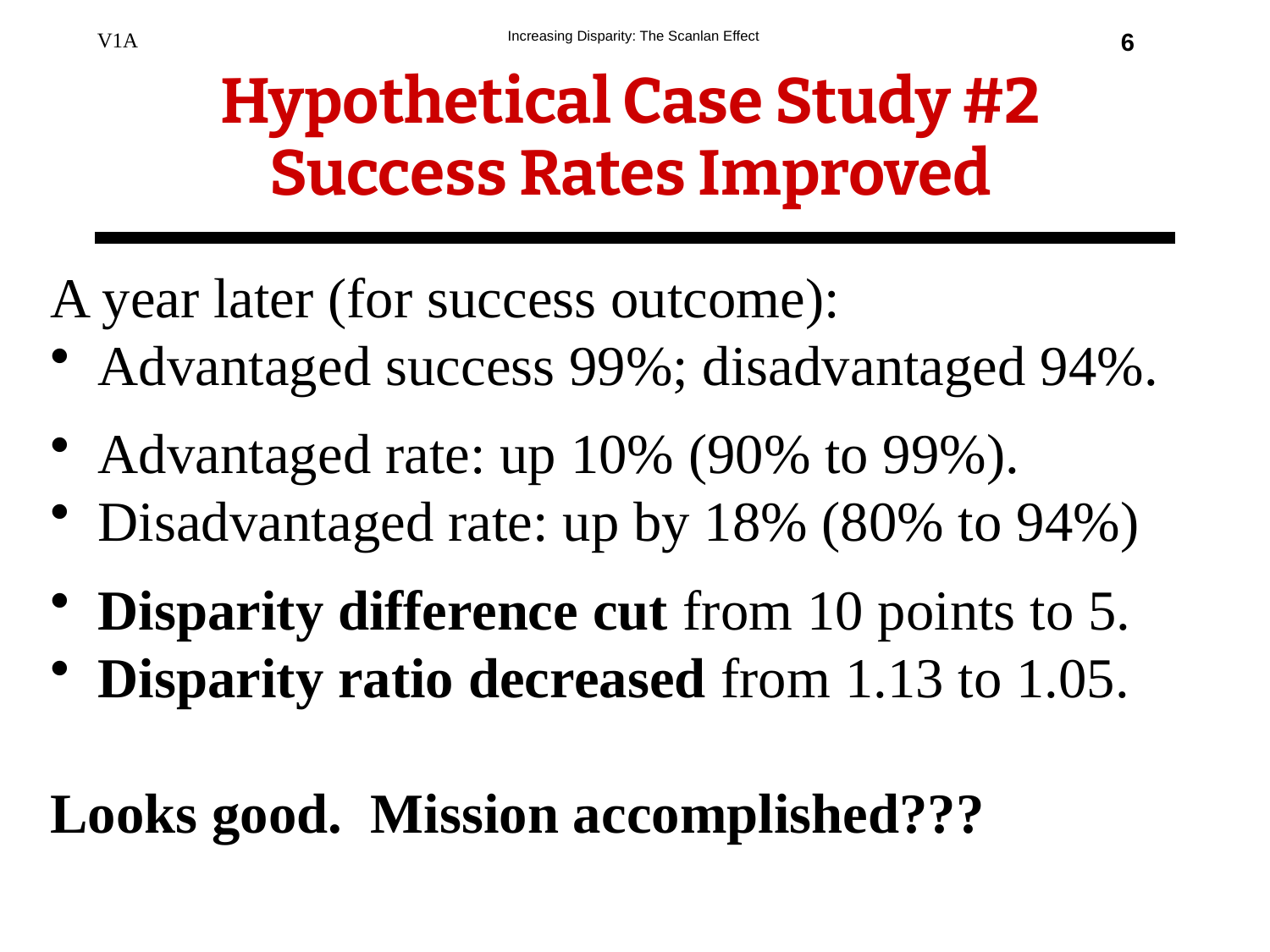

6
Hypothetical Case Study #2
Success Rates Improved
A year later (for success outcome):
Advantaged success 99%; disadvantaged 94%.

Advantaged rate: up 10% (90% to 99%).
Disadvantaged rate: up by 18% (80% to 94%)

Disparity difference cut from 10 points to 5.
Disparity ratio decreased from 1.13 to 1.05.

Looks good.  Mission accomplished???